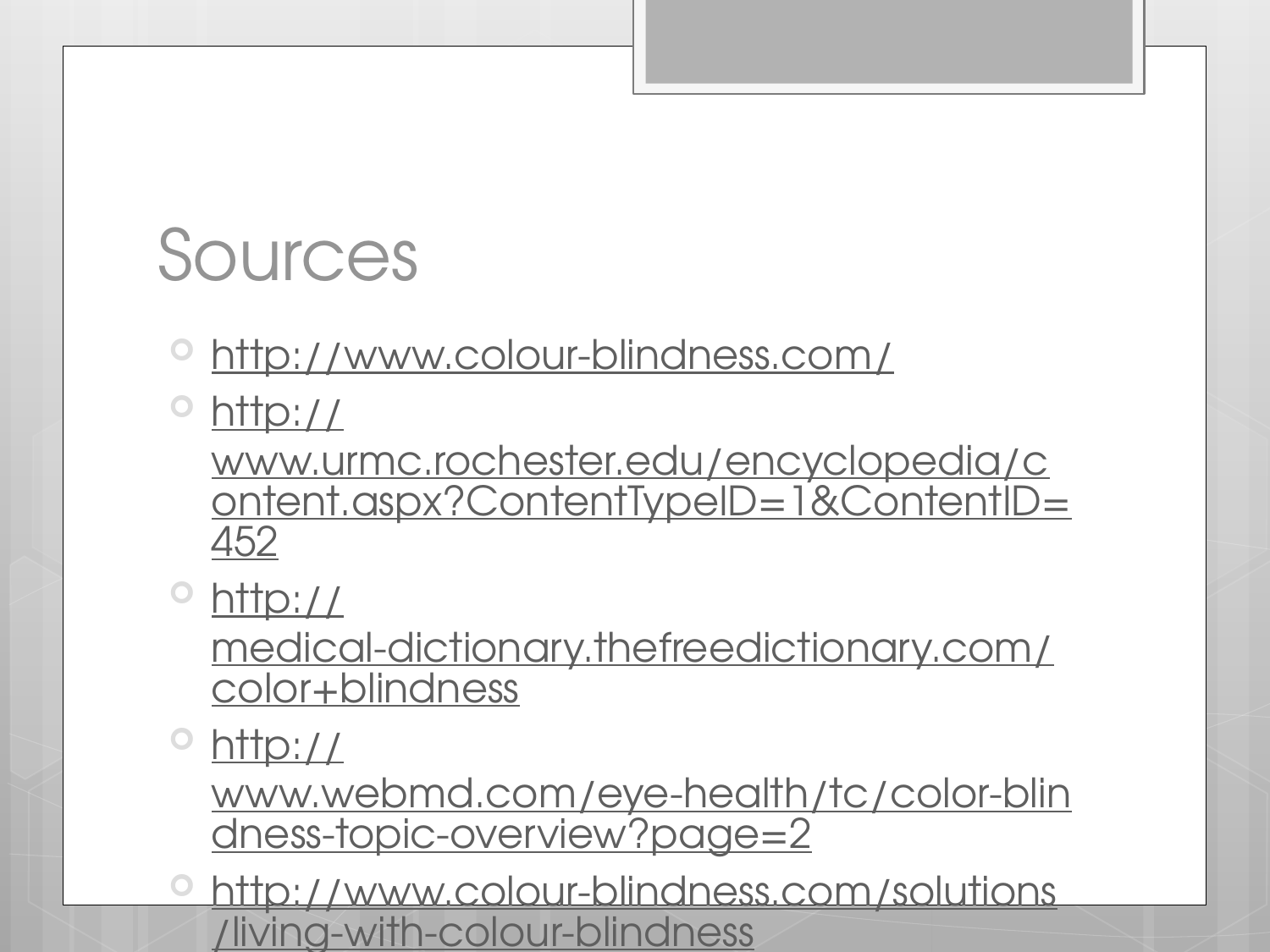

# Sources
http://www.colour-blindness.com/
http://www.urmc.rochester.edu/encyclopedia/content.aspx?ContentTypeID=1&ContentID=452
http://medical-dictionary.thefreedictionary.com/color+blindness
http://www.webmd.com/eye-health/tc/color-blindness-topic-overview?page=2
http://www.colour-blindness.com/solutions/living-with-colour-blindness/